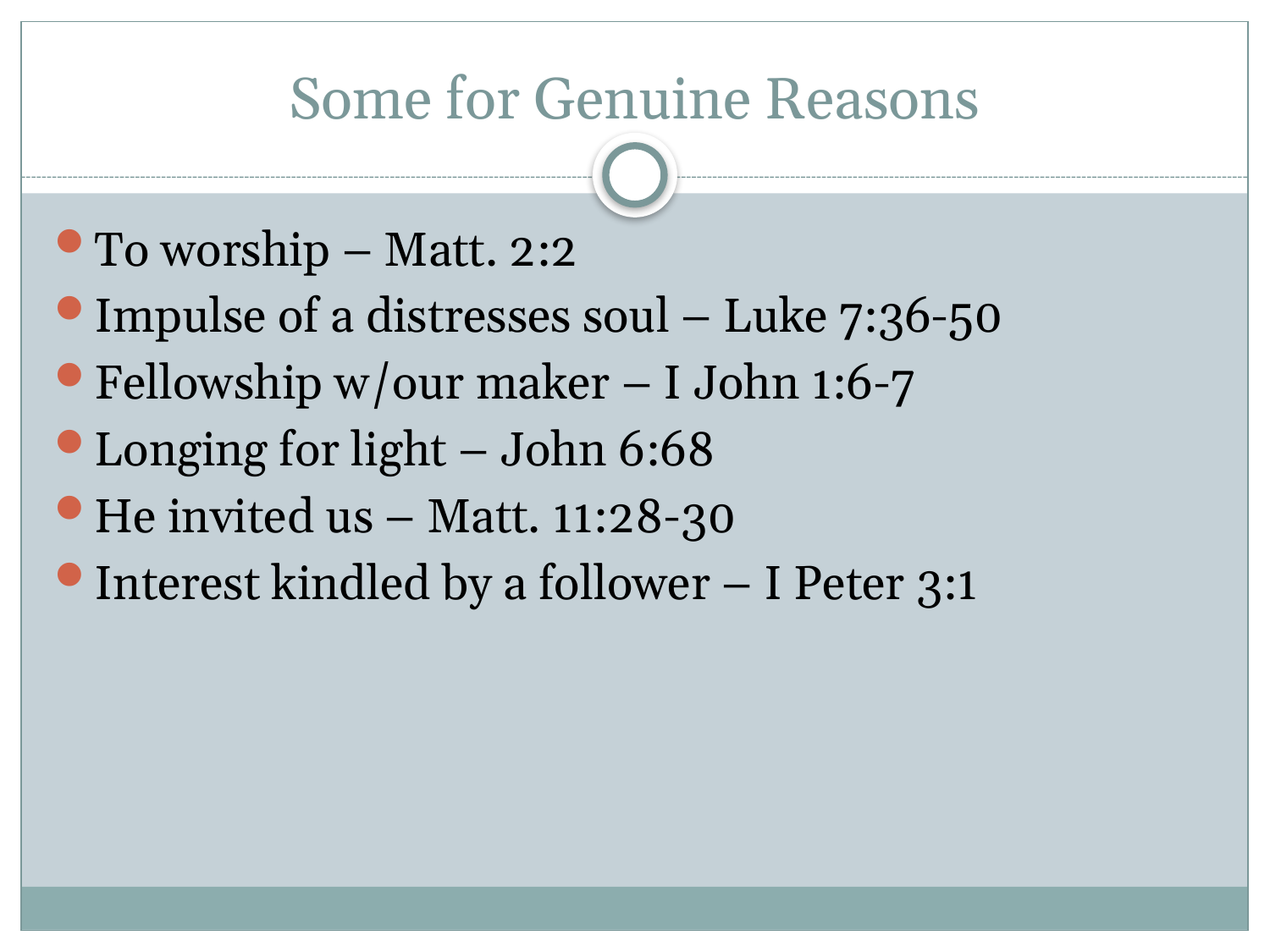

# Some for Genuine Reasons
To worship – Matt. 2:2
Impulse of a distresses soul – Luke 7:36-50
Fellowship w/our maker – I John 1:6-7
Longing for light – John 6:68
He invited us – Matt. 11:28-30
Interest kindled by a follower – I Peter 3:1